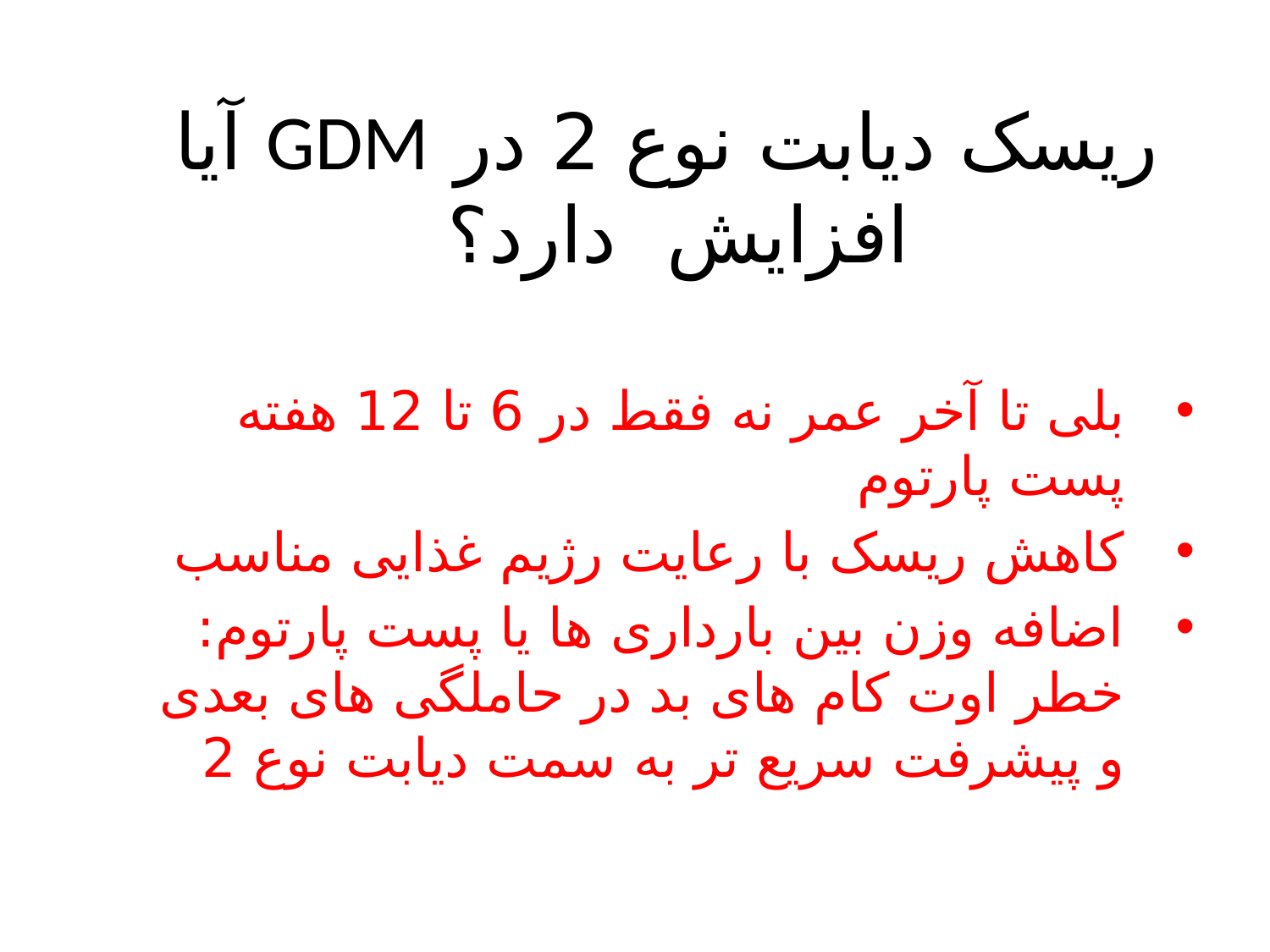

# ریسک دیابت نوع 2 در GDM آیا افزایش  دارد؟
بلی تا آخر عمر نه فقط در 6 تا 12 هفته پست پارتوم
کاهش ریسک با رعایت رژیم غذایی مناسب
اضافه وزن بین بارداری ها یا پست پارتوم: خطر اوت کام های بد در حاملگی های بعدی و پیشرفت سریع تر به سمت دیابت نوع 2